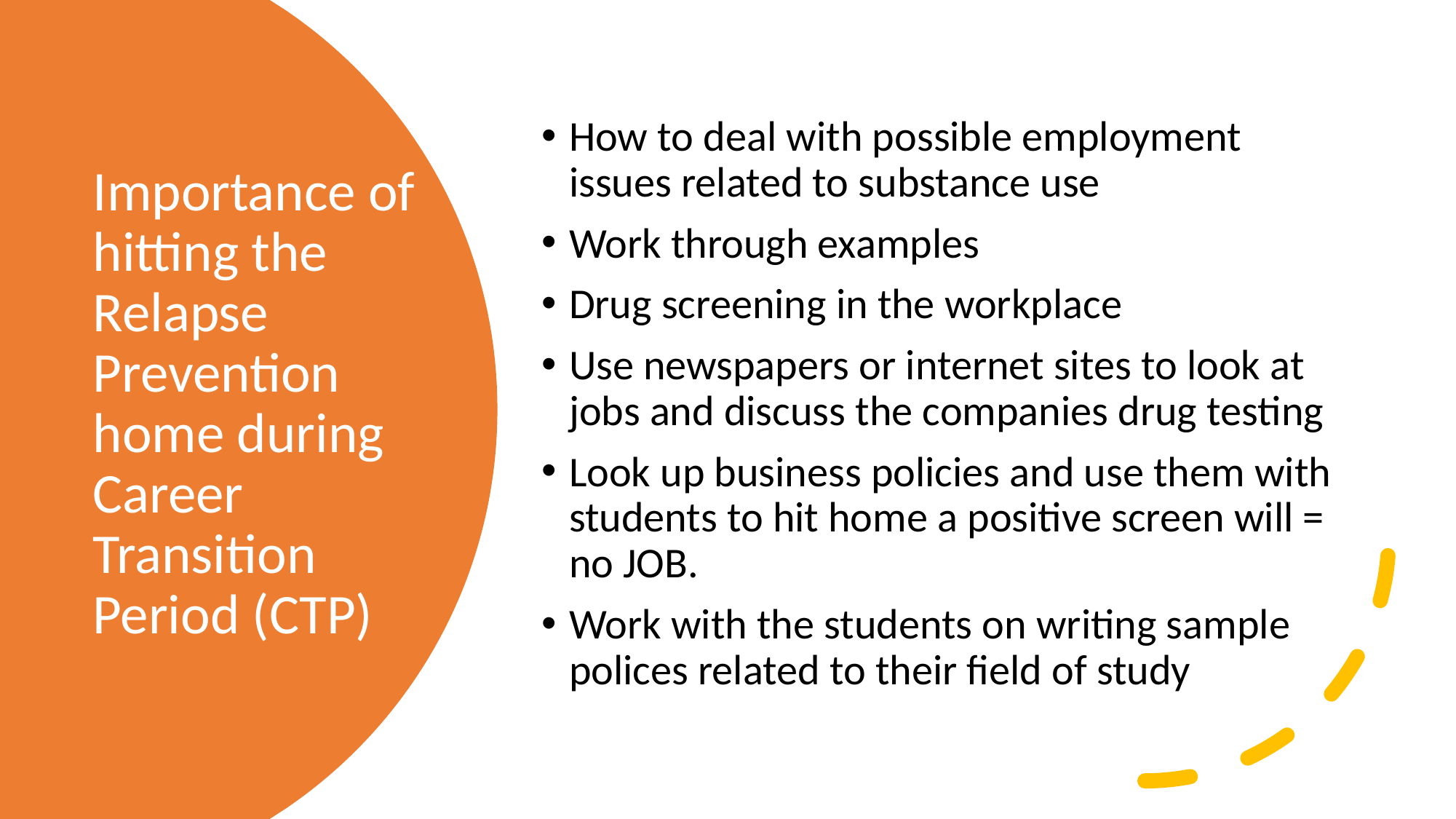

How to deal with possible employment issues related to substance use
Work through examples
Drug screening in the workplace
Use newspapers or internet sites to look at jobs and discuss the companies drug testing
Look up business policies and use them with students to hit home a positive screen will = no JOB.
Work with the students on writing sample polices related to their field of study
# Importance of hitting the Relapse Prevention home during Career Transition Period (CTP)